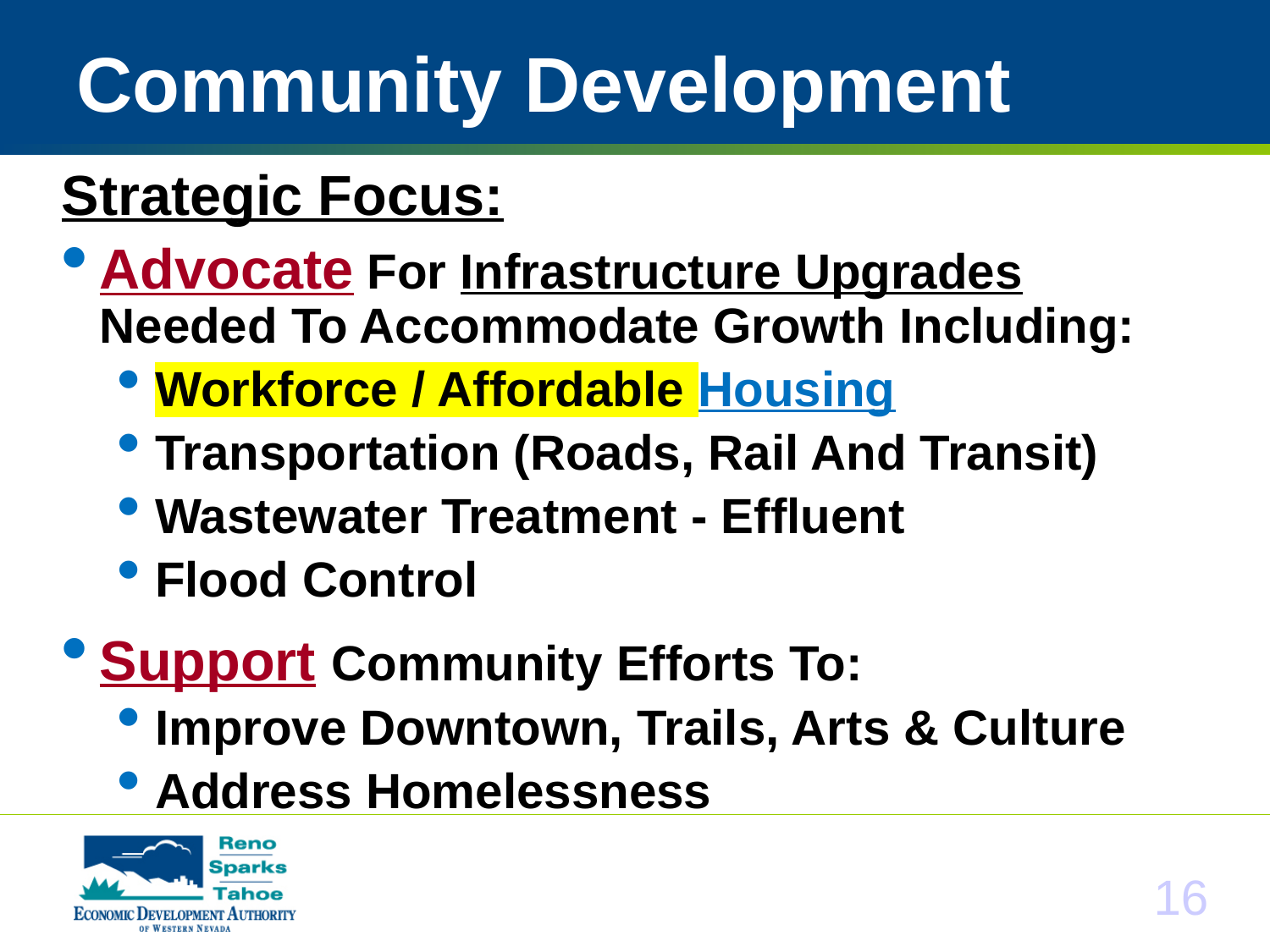

# Community Development
Strategic Focus:
Advocate For Infrastructure Upgrades  Needed To Accommodate Growth Including:
Workforce / Affordable Housing
Transportation (Roads, Rail And Transit)
Wastewater Treatment - Effluent
Flood Control
Support Community Efforts To:
Improve Downtown, Trails, Arts & Culture
Address Homelessness